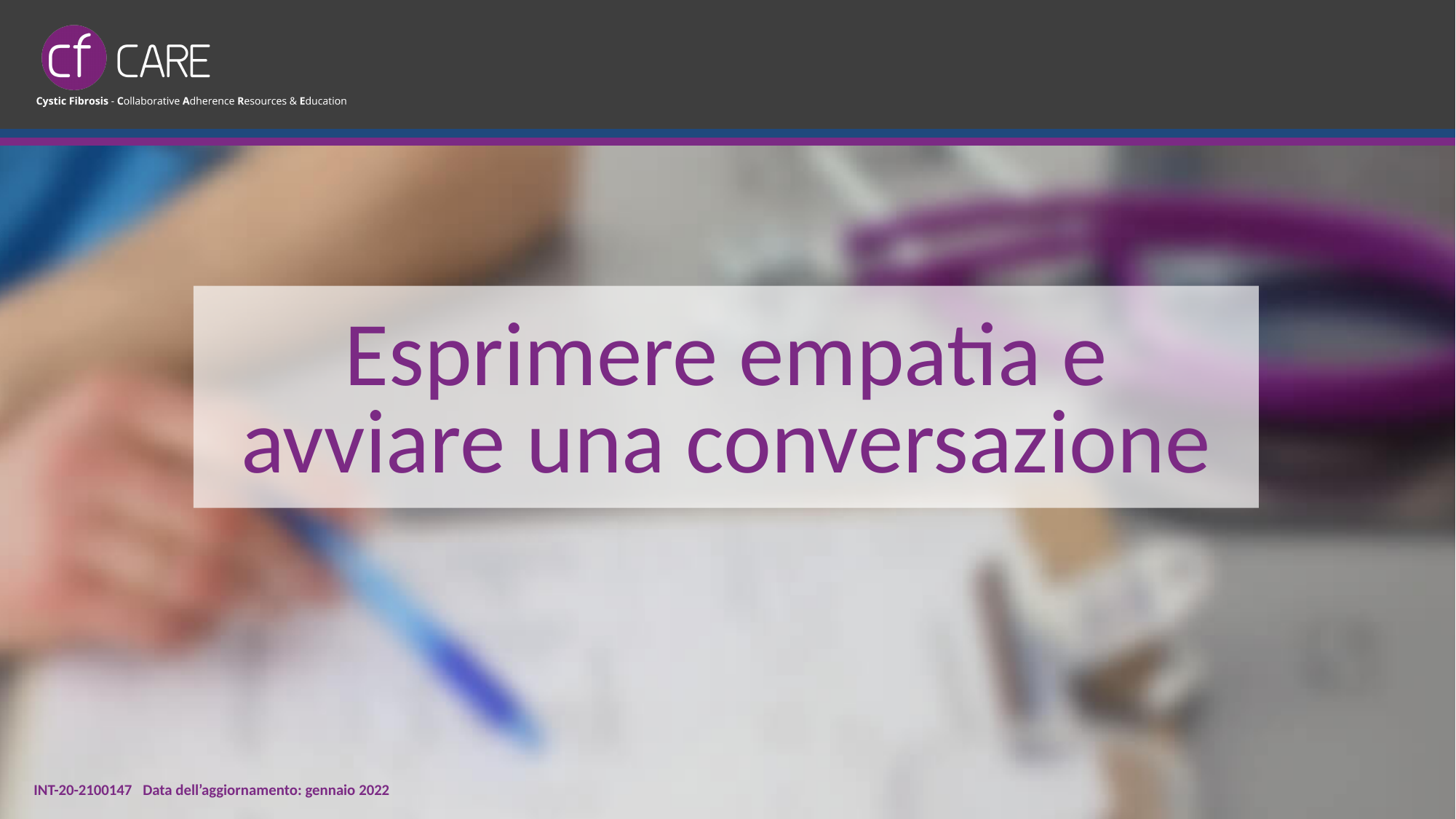

# Esprimere empatia e avviare una conversazione

INT-20-2100147	Data dell’aggiornamento: gennaio 2022